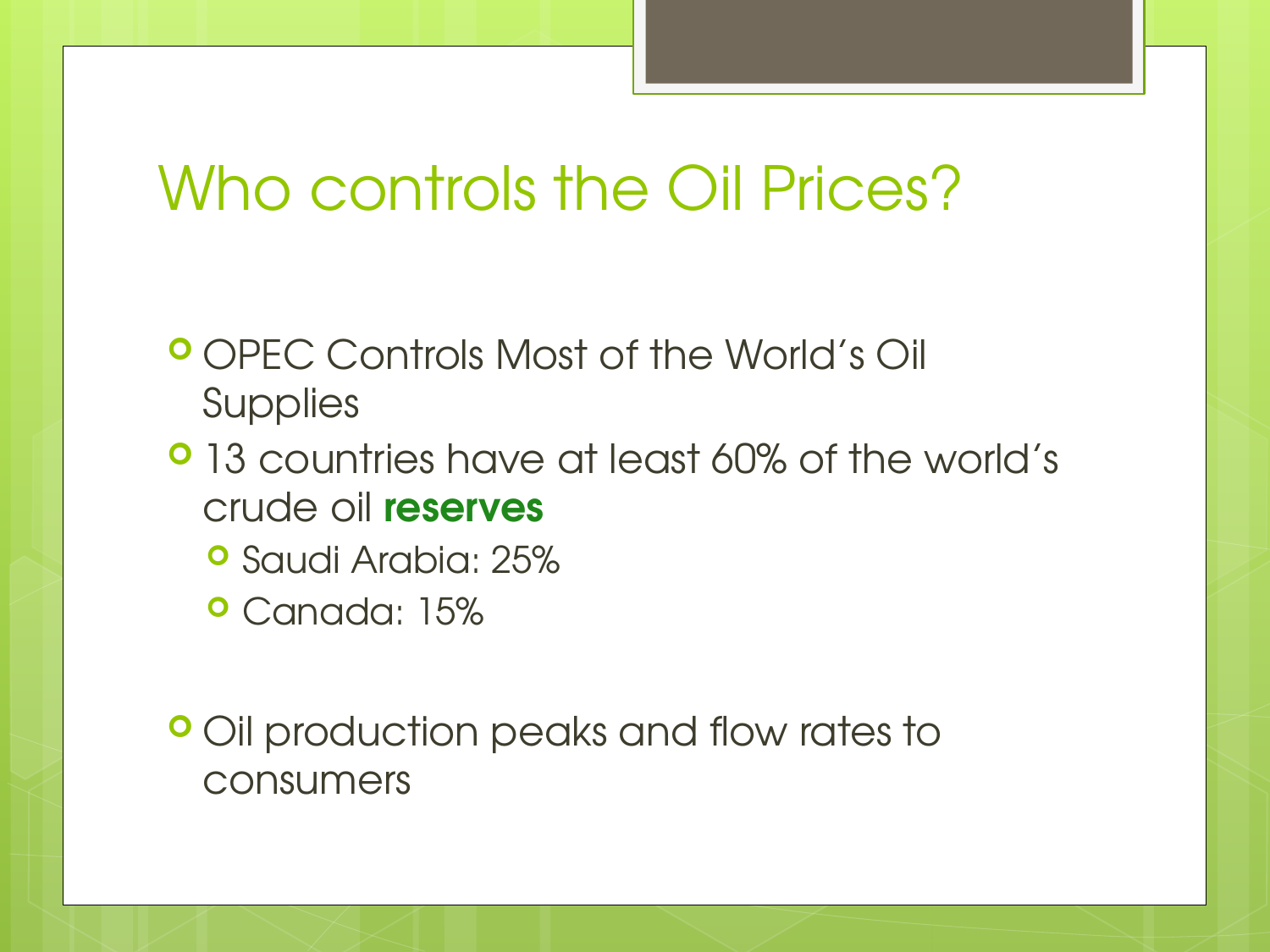

# Who controls the Oil Prices?
OPEC Controls Most of the World’s Oil Supplies
13 countries have at least 60% of the world’s crude oil reserves
Saudi Arabia: 25%
Canada: 15%

Oil production peaks and flow rates to consumers